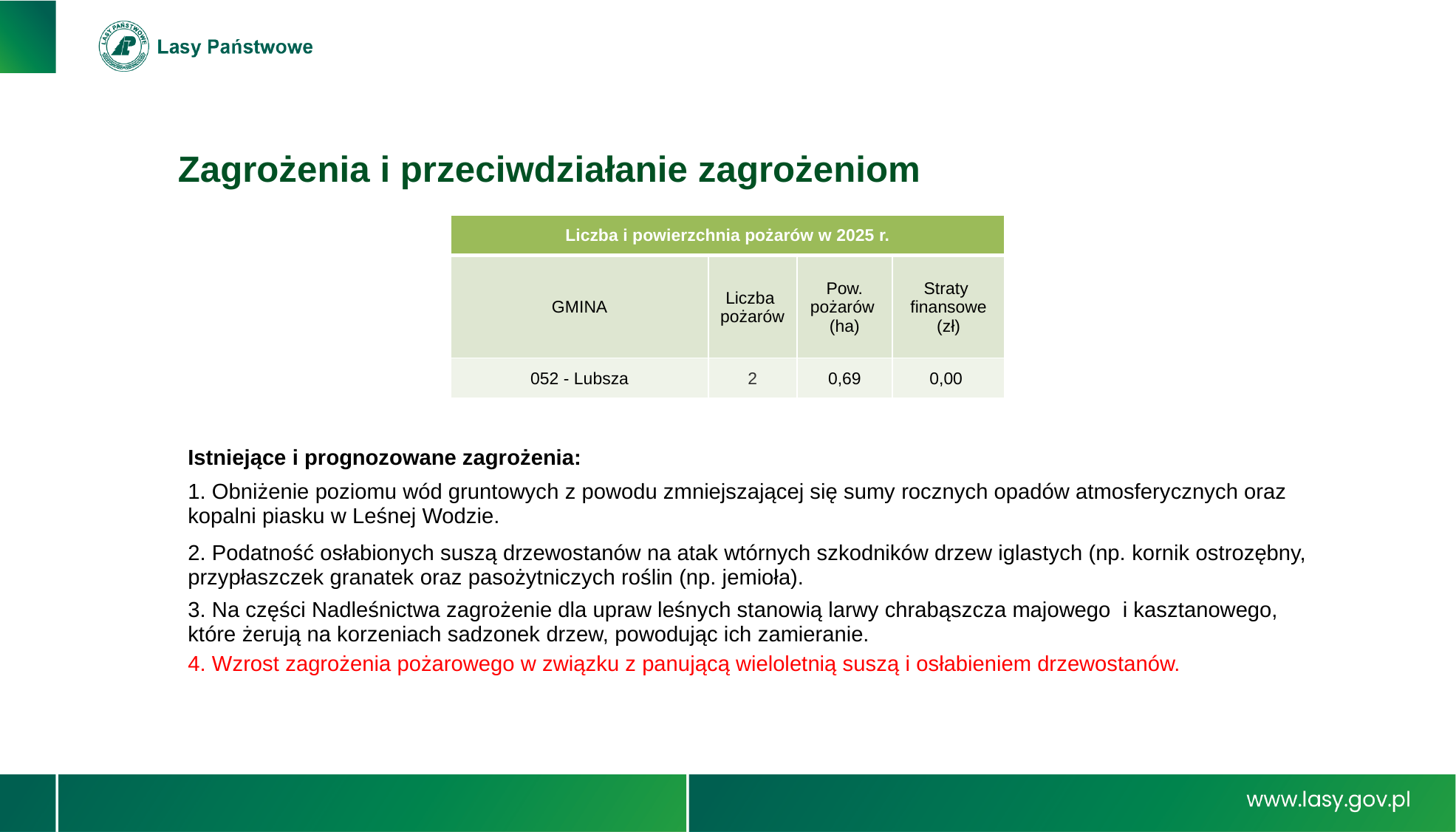

Zagrożenia i przeciwdziałanie zagrożeniom
| Liczba i powierzchnia pożarów w 2025 r. |  |  |  |
| --- | --- | --- | --- |
| GMINA | Liczba pożarów | Pow. pożarów (ha) | Straty finansowe (zł) |
| 052 - Lubsza | 2 | 0,69 | 0,00 |
| Istniejące i prognozowane zagrożenia: |  |  |  |  |  |  |  |  |  |
| --- | --- | --- | --- | --- | --- | --- | --- | --- | --- |
| 1. Obniżenie poziomu wód gruntowych z powodu zmniejszającej się sumy rocznych opadów atmosferycznych oraz kopalni piasku w Leśnej Wodzie. |  |  |  |  |  |  |  |  |  |
| 2. Podatność osłabionych suszą drzewostanów na atak wtórnych szkodników drzew iglastych (np. kornik ostrozębny, przypłaszczek granatek oraz pasożytniczych roślin (np. jemioła). |  |  |  |  |  |  |  |  |  |
| 3. Na części Nadleśnictwa zagrożenie dla upraw leśnych stanowią larwy chrabąszcza majowego i kasztanowego, które żerują na korzeniach sadzonek drzew, powodując ich zamieranie. |  |  |  |  |  |  |  |  |  |
| 4. Wzrost zagrożenia pożarowego w związku z panującą wieloletnią suszą i osłabieniem drzewostanów. |  |  |  |  |  |  |  |  |  |